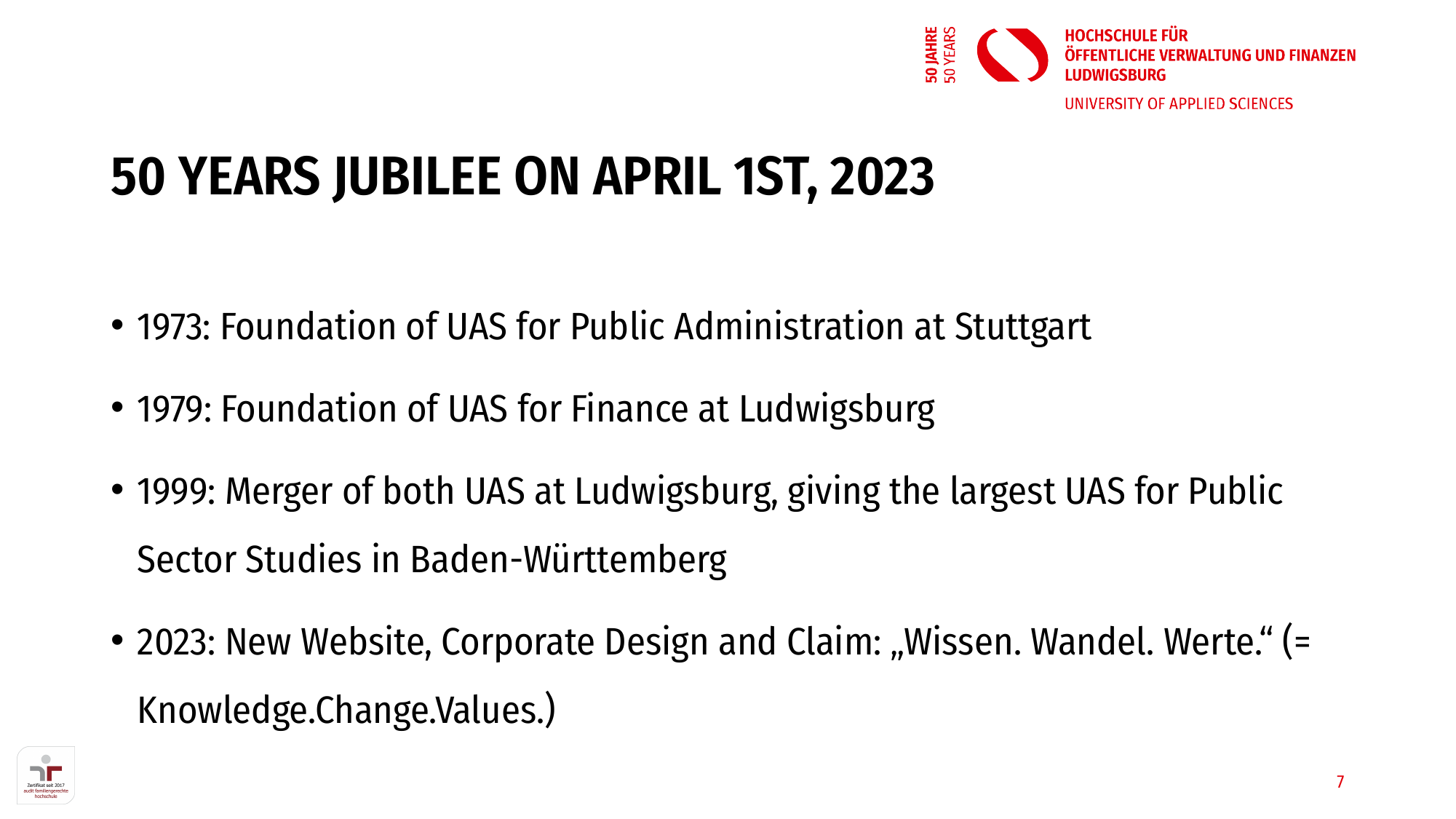

# 50 Years Jubilee on April 1st, 2023
1973: Foundation of UAS for Public Administration at Stuttgart
1979: Foundation of UAS for Finance at Ludwigsburg
1999: Merger of both UAS at Ludwigsburg, giving the largest UAS for Public Sector Studies in Baden-Württemberg
2023: New Website, Corporate Design and Claim: „Wissen. Wandel. Werte.“ (= Knowledge.Change.Values.)

7